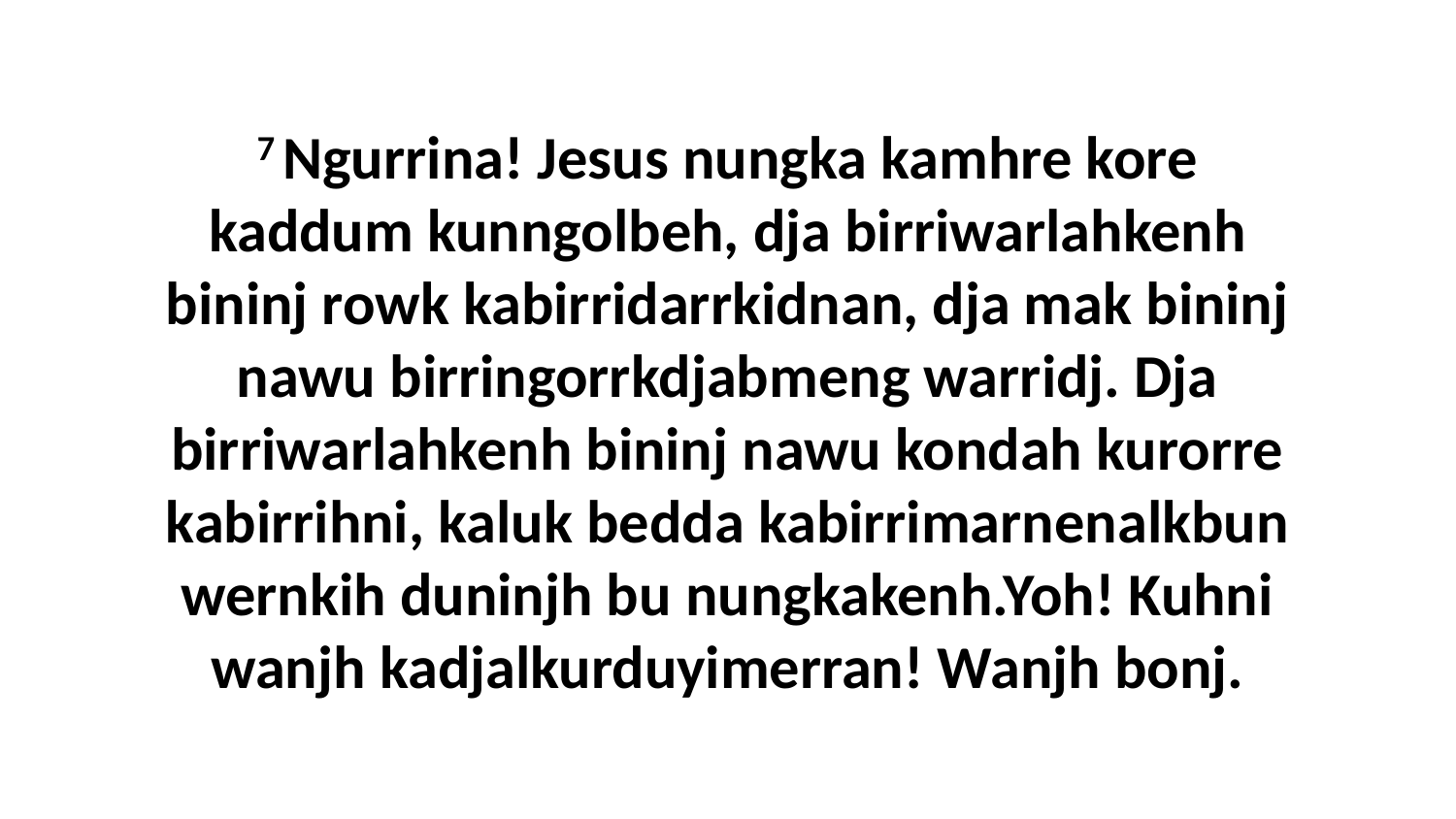

7 Ngurrina! Jesus nungka kamhre kore kaddum kunngolbeh, dja birriwarlahkenh bininj rowk kabirridarrkidnan, dja mak bininj nawu birringorrkdjabmeng warridj. Dja birriwarlahkenh bininj nawu kondah kurorre kabirrihni, kaluk bedda kabirrimarnenalkbun wernkih duninjh bu nungkakenh.Yoh! Kuhni wanjh kadjalkurduyimerran! Wanjh bonj.